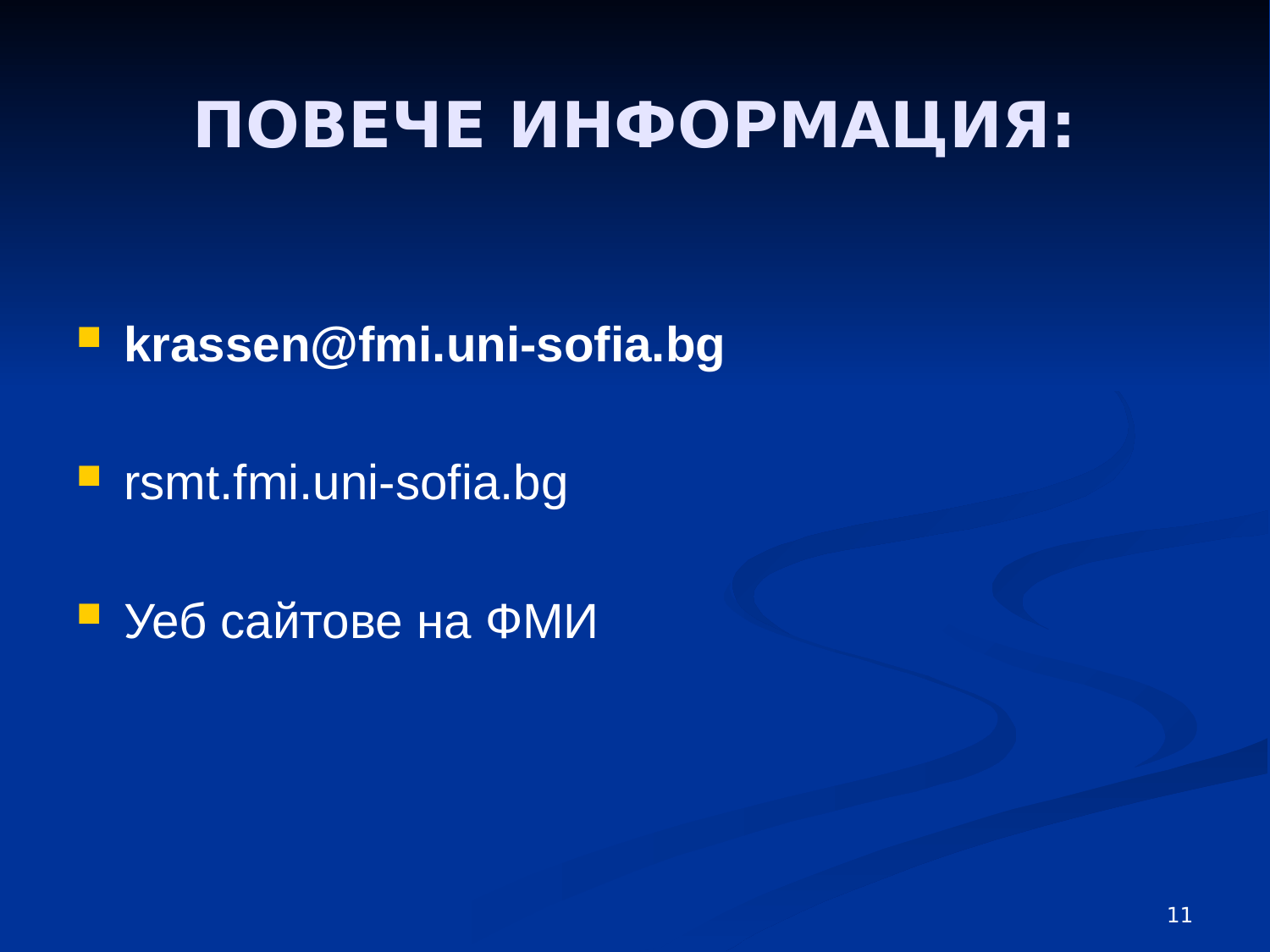

# ПОВЕЧЕ ИНФОРМАЦИЯ:
krassen@fmi.uni-sofia.bg

rsmt.fmi.uni-sofia.bg

Уеб сайтове на ФМИ

11